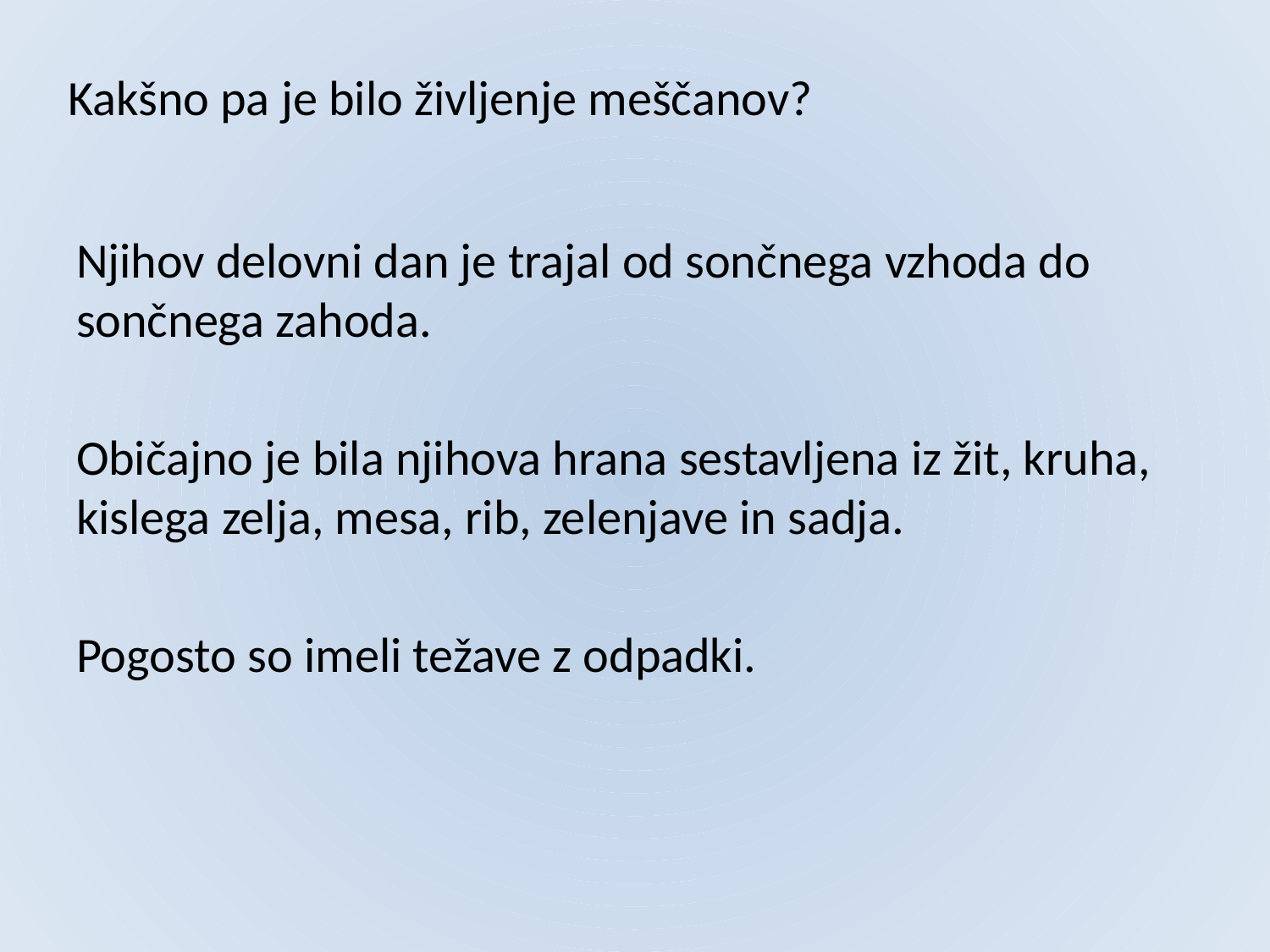

# Kakšno pa je bilo življenje meščanov?
Njihov delovni dan je trajal od sončnega vzhoda do sončnega zahoda.

Običajno je bila njihova hrana sestavljena iz žit, kruha, kislega zelja, mesa, rib, zelenjave in sadja.

Pogosto so imeli težave z odpadki.